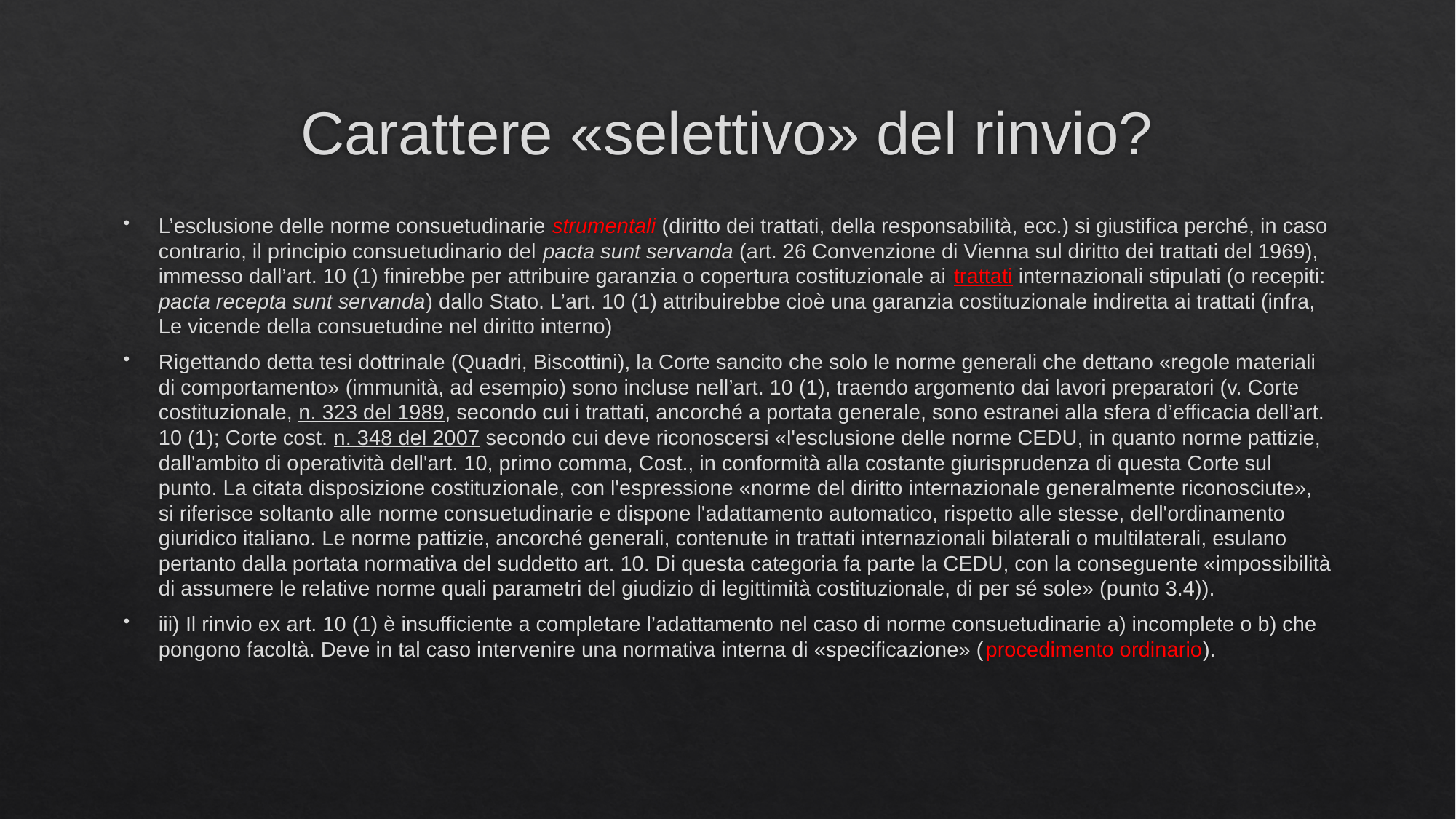

# Carattere «selettivo» del rinvio?
L’esclusione delle norme consuetudinarie strumentali (diritto dei trattati, della responsabilità, ecc.) si giustifica perché, in caso contrario, il principio consuetudinario del pacta sunt servanda (art. 26 Convenzione di Vienna sul diritto dei trattati del 1969), immesso dall’art. 10 (1) finirebbe per attribuire garanzia o copertura costituzionale ai trattati internazionali stipulati (o recepiti: pacta recepta sunt servanda) dallo Stato. L’art. 10 (1) attribuirebbe cioè una garanzia costituzionale indiretta ai trattati (infra, Le vicende della consuetudine nel diritto interno)
Rigettando detta tesi dottrinale (Quadri, Biscottini), la Corte sancito che solo le norme generali che dettano «regole materiali di comportamento» (immunità, ad esempio) sono incluse nell’art. 10 (1), traendo argomento dai lavori preparatori (v. Corte costituzionale, n. 323 del 1989, secondo cui i trattati, ancorché a portata generale, sono estranei alla sfera d’efficacia dell’art. 10 (1); Corte cost. n. 348 del 2007 secondo cui deve riconoscersi «l'esclusione delle norme CEDU, in quanto norme pattizie, dall'ambito di operatività dell'art. 10, primo comma, Cost., in conformità alla costante giurisprudenza di questa Corte sul punto. La citata disposizione costituzionale, con l'espressione «norme del diritto internazionale generalmente riconosciute», si riferisce soltanto alle norme consuetudinarie e dispone l'adattamento automatico, rispetto alle stesse, dell'ordinamento giuridico italiano. Le norme pattizie, ancorché generali, contenute in trattati internazionali bilaterali o multilaterali, esulano pertanto dalla portata normativa del suddetto art. 10. Di questa categoria fa parte la CEDU, con la conseguente «impossibilità di assumere le relative norme quali parametri del giudizio di legittimità costituzionale, di per sé sole» (punto 3.4)).
iii) Il rinvio ex art. 10 (1) è insufficiente a completare l’adattamento nel caso di norme consuetudinarie a) incomplete o b) che pongono facoltà. Deve in tal caso intervenire una normativa interna di «specificazione» (procedimento ordinario).